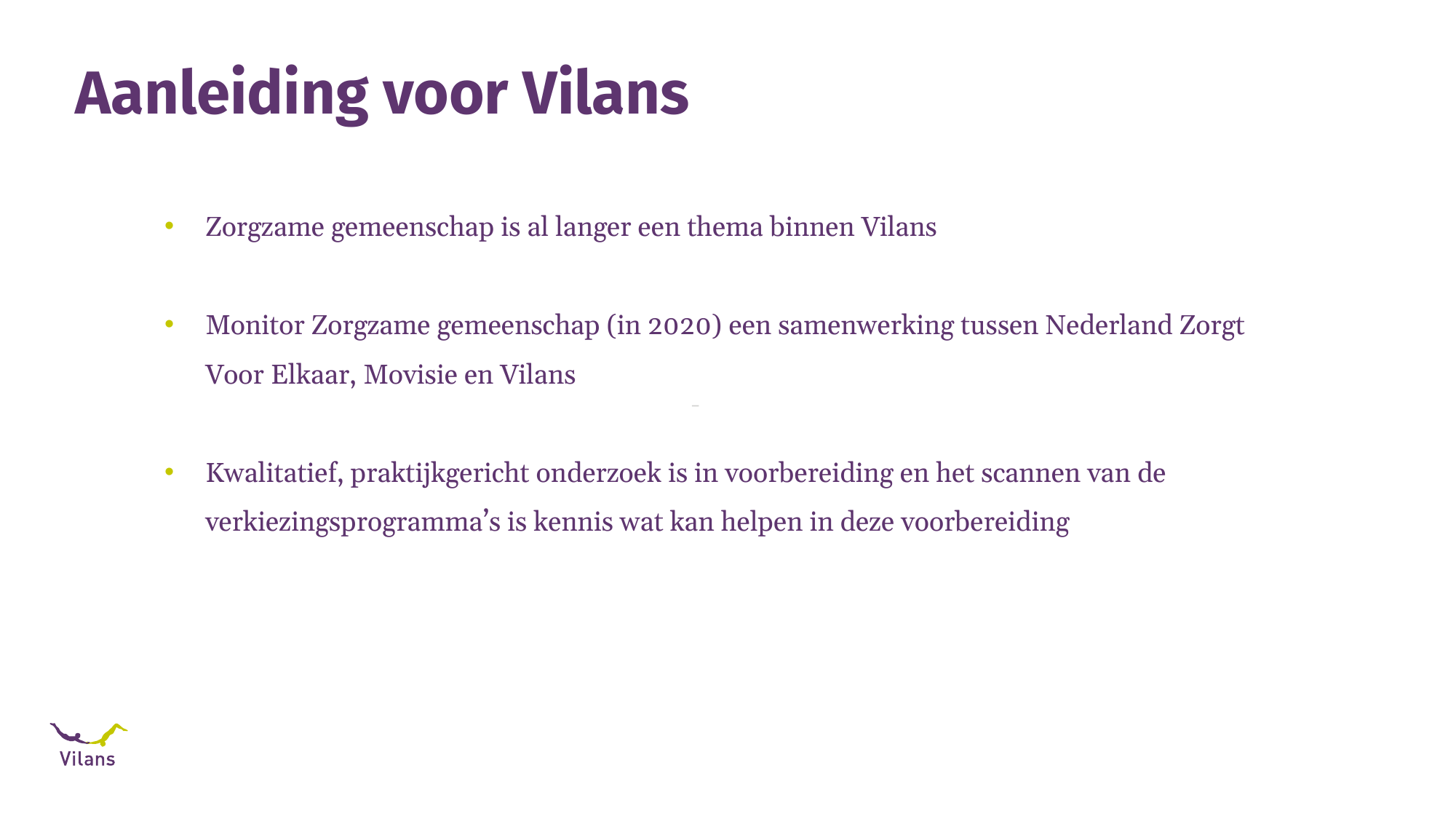

# Aanleiding voor Vilans
Zorgzame gemeenschap is al langer een thema binnen Vilans

Monitor Zorgzame gemeenschap (in 2020) een samenwerking tussen Nederland Zorgt Voor Elkaar, Movisie en Vilans

Kwalitatief, praktijkgericht onderzoek is in voorbereiding en het scannen van de verkiezingsprogramma’s is kennis wat kan helpen in deze voorbereiding